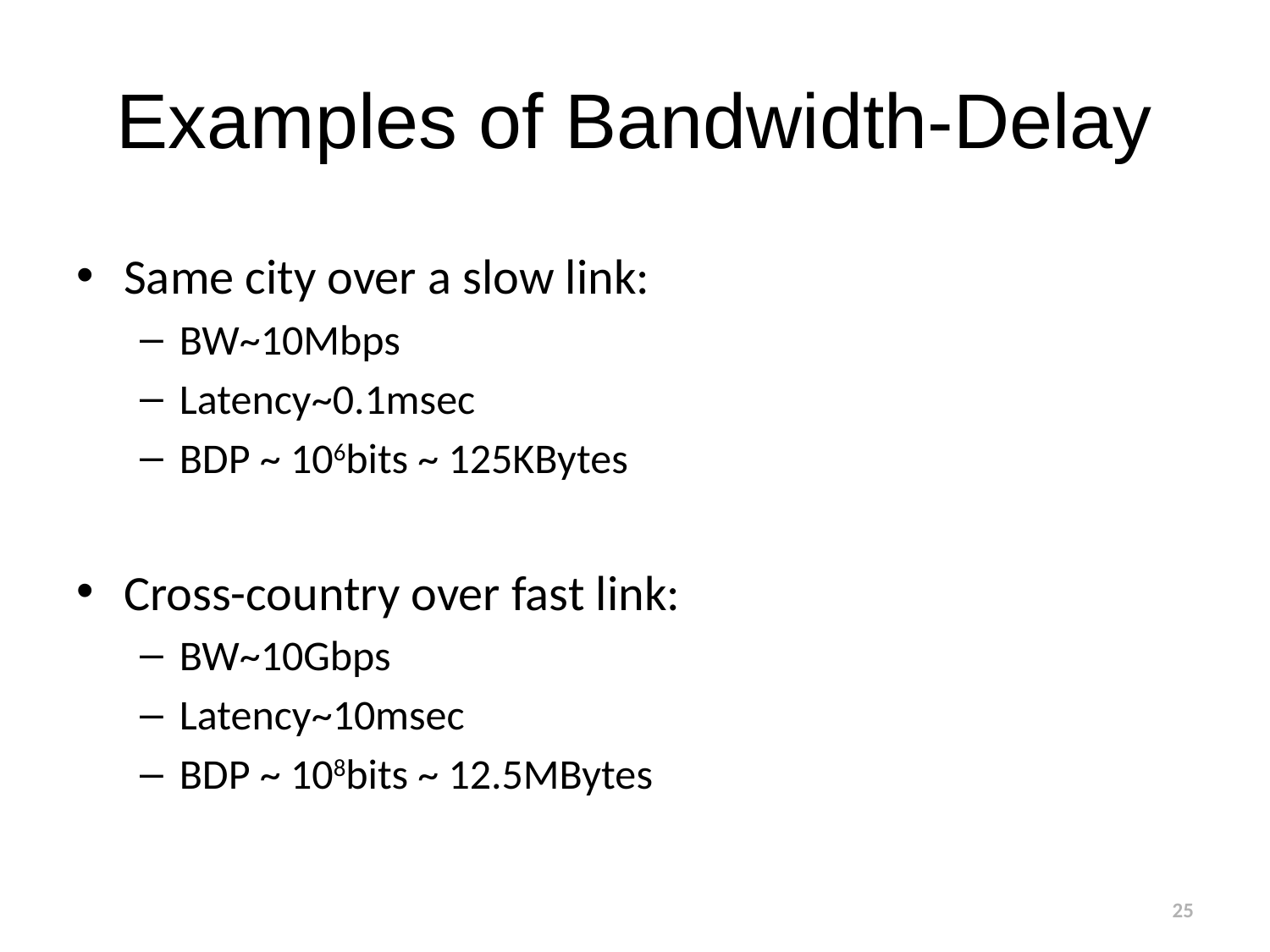

# Examples of Bandwidth-Delay
Same city over a slow link:
BW~10Mbps
Latency~0.1msec
BDP ~ 106bits ~ 125KBytes

Cross-country over fast link:
BW~10Gbps
Latency~10msec
BDP ~ 108bits ~ 12.5MBytes

25